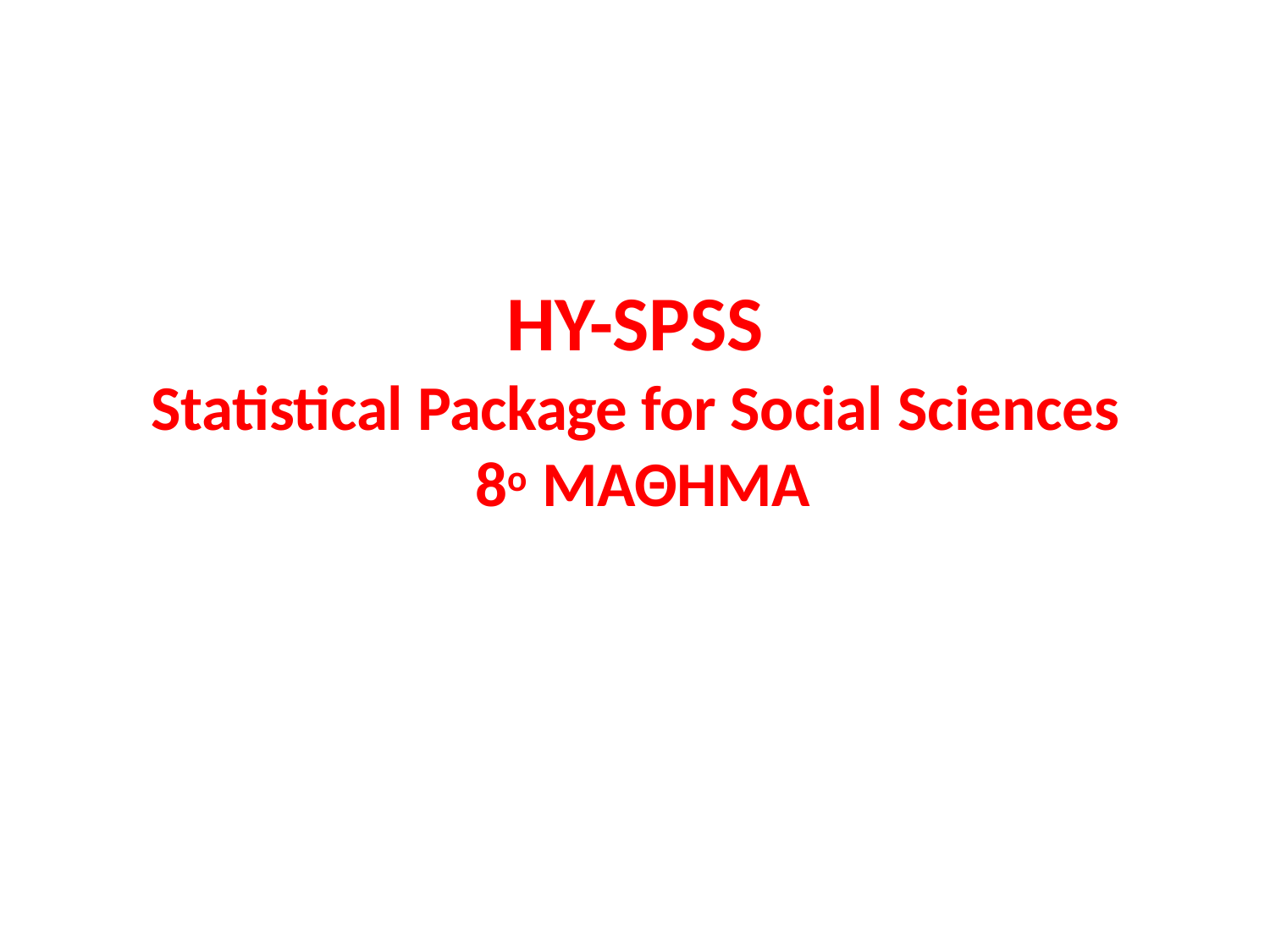

# ΗΥ-SPSS
Statistical Package for Social Sciences  8ο ΜΑΘΗΜΑ